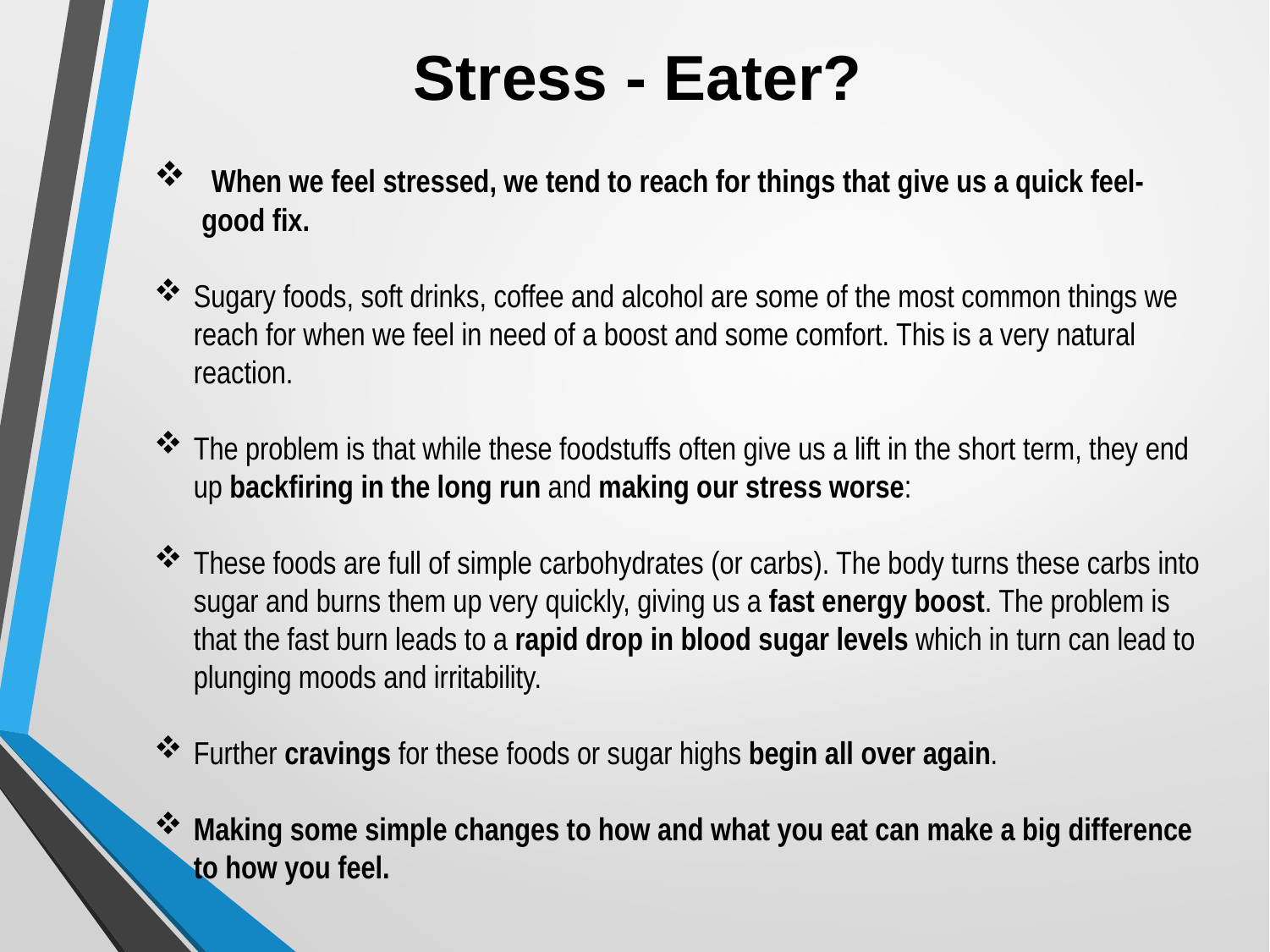

Stress - Eater?
 When we feel stressed, we tend to reach for things that give us a quick feel-good fix.

Sugary foods, soft drinks, coffee and alcohol are some of the most common things we reach for when we feel in need of a boost and some comfort. This is a very natural reaction.

The problem is that while these foodstuffs often give us a lift in the short term, they end up backfiring in the long run and making our stress worse:

These foods are full of simple carbohydrates (or carbs). The body turns these carbs into sugar and burns them up very quickly, giving us a fast energy boost. The problem is that the fast burn leads to a rapid drop in blood sugar levels which in turn can lead to plunging moods and irritability.

Further cravings for these foods or sugar highs begin all over again.

Making some simple changes to how and what you eat can make a big difference to how you feel.